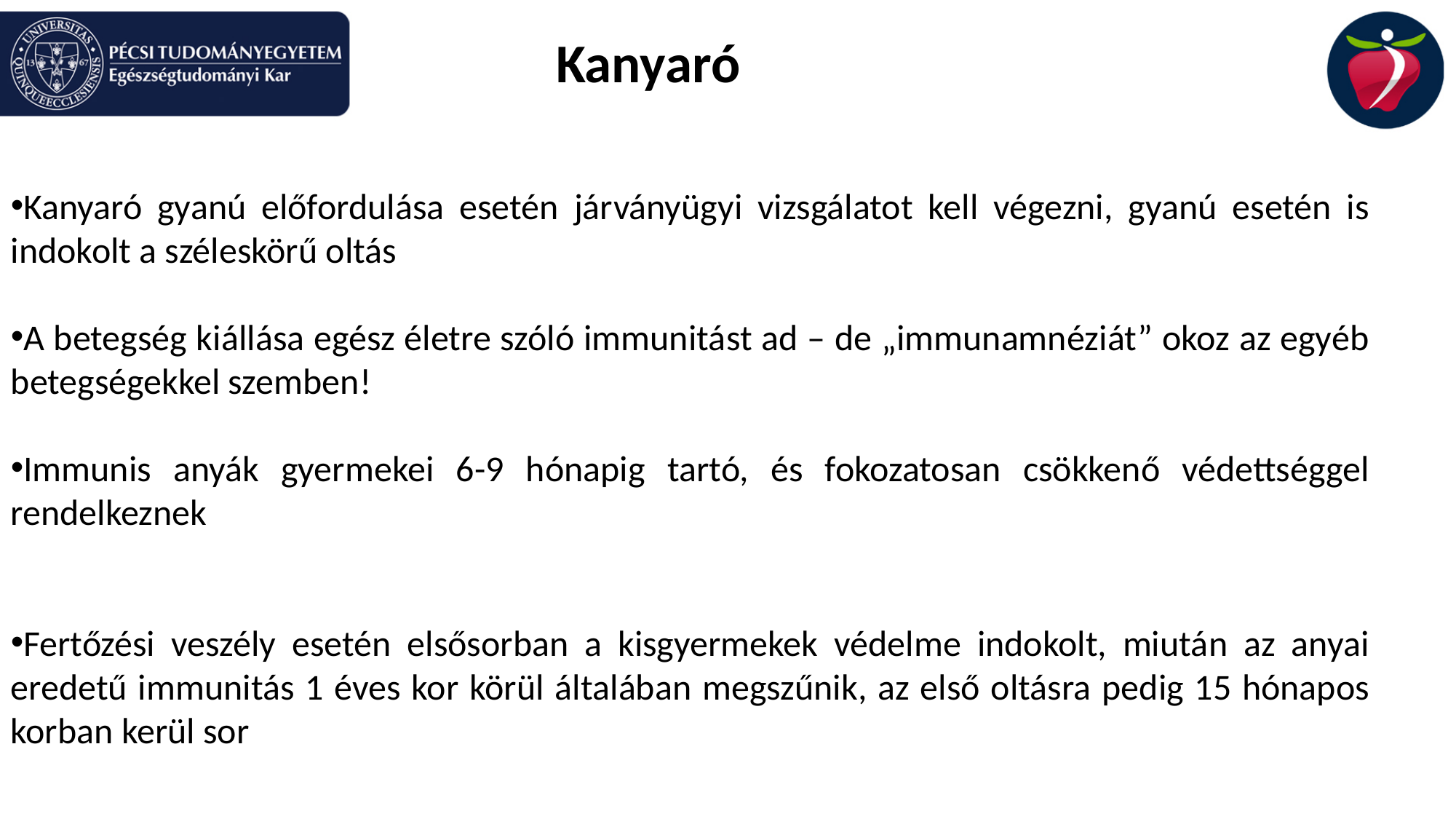

Kanyaró
Kanyaró gyanú előfordulása esetén járványügyi vizsgálatot kell végezni, gyanú esetén is indokolt a széleskörű oltás

A betegség kiállása egész életre szóló immunitást ad – de „immunamnéziát” okoz az egyéb betegségekkel szemben!

Immunis anyák gyermekei 6-9 hónapig tartó, és fokozatosan csökkenő védettséggel rendelkeznek

Fertőzési veszély esetén elsősorban a kisgyermekek védelme indokolt, miután az anyai eredetű immunitás 1 éves kor körül általában megszűnik, az első oltásra pedig 15 hónapos korban kerül sor